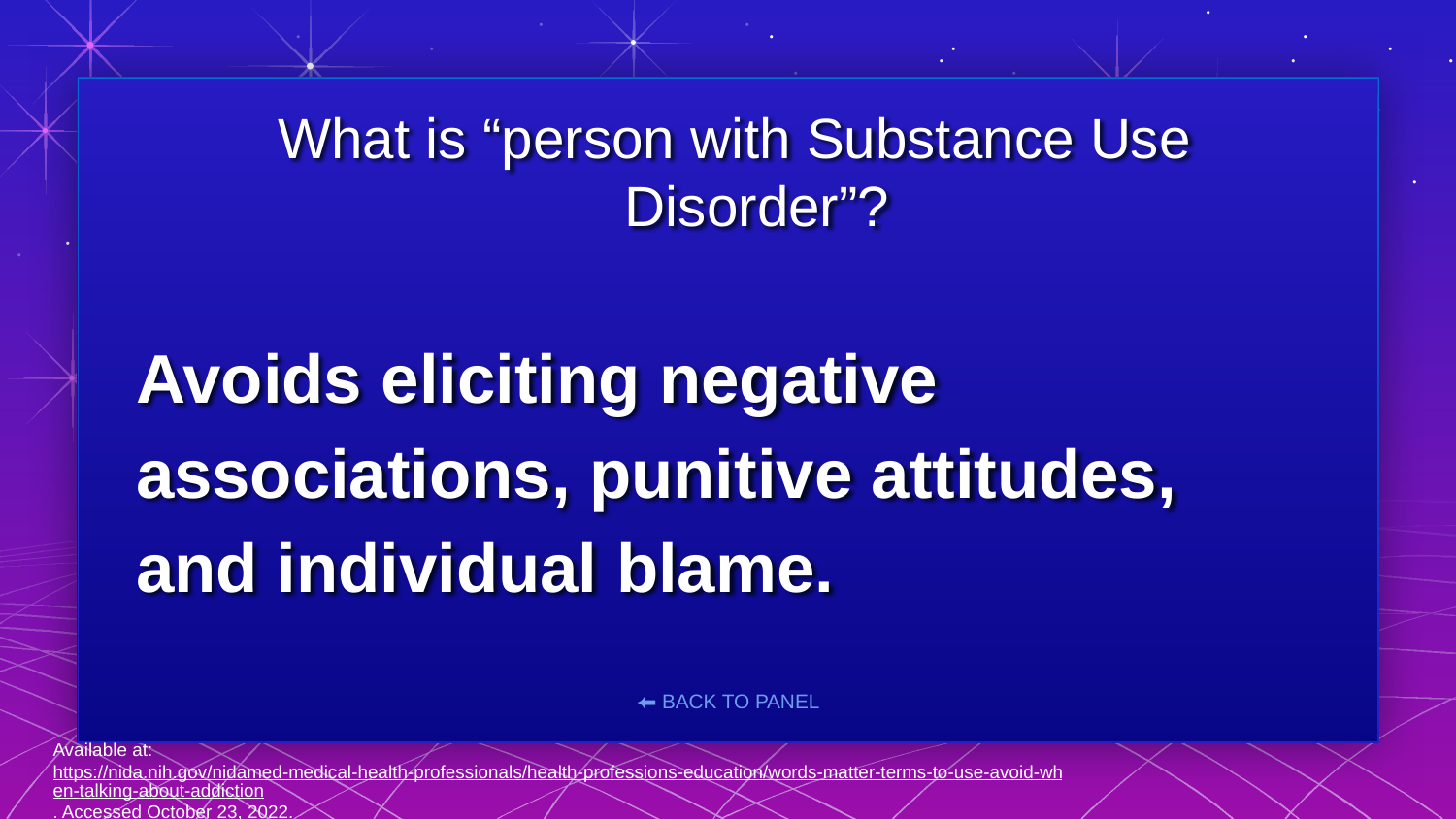

What is “person with Substance Use Disorder”?
# Avoids eliciting negative associations, punitive attitudes, and individual blame.
Available at: https://nida.nih.gov/nidamed-medical-health-professionals/health-professions-education/words-matter-terms-to-use-avoid-when-talking-about-addiction. Accessed October 23, 2022.